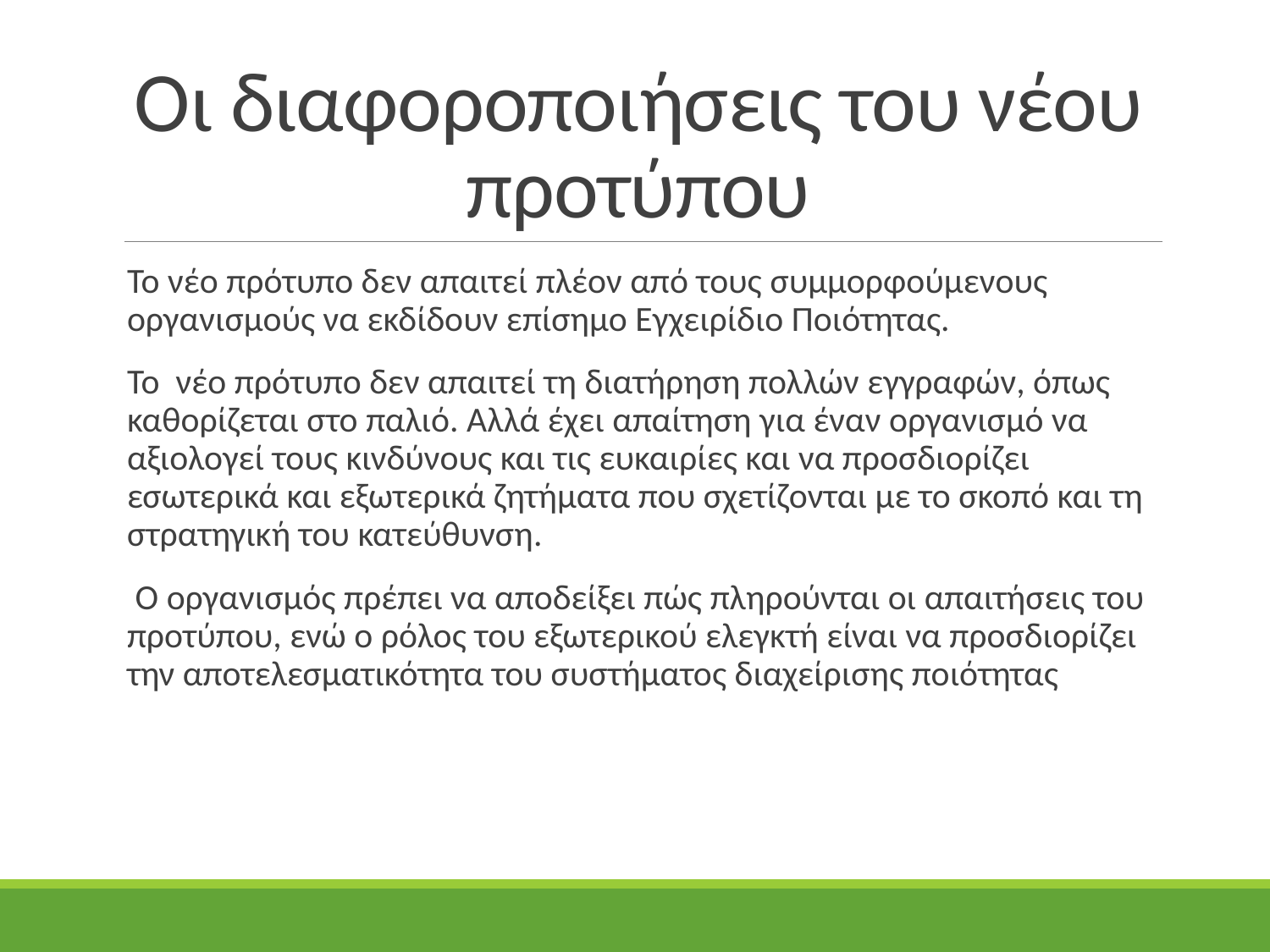

# Οι διαφοροποιήσεις του νέου προτύπου
Το νέο πρότυπο δεν απαιτεί πλέον από τους συμμορφούμενους οργανισμούς να εκδίδουν επίσημο Εγχειρίδιο Ποιότητας.
Το  νέο πρότυπο δεν απαιτεί τη διατήρηση πολλών εγγραφών, όπως καθορίζεται στο παλιό. Αλλά έχει απαίτηση για έναν οργανισμό να αξιολογεί τους κινδύνους και τις ευκαιρίες και να προσδιορίζει εσωτερικά και εξωτερικά ζητήματα που σχετίζονται με το σκοπό και τη στρατηγική του κατεύθυνση.
 Ο οργανισμός πρέπει να αποδείξει πώς πληρούνται οι απαιτήσεις του προτύπου, ενώ ο ρόλος του εξωτερικού ελεγκτή είναι να προσδιορίζει την αποτελεσματικότητα του συστήματος διαχείρισης ποιότητας